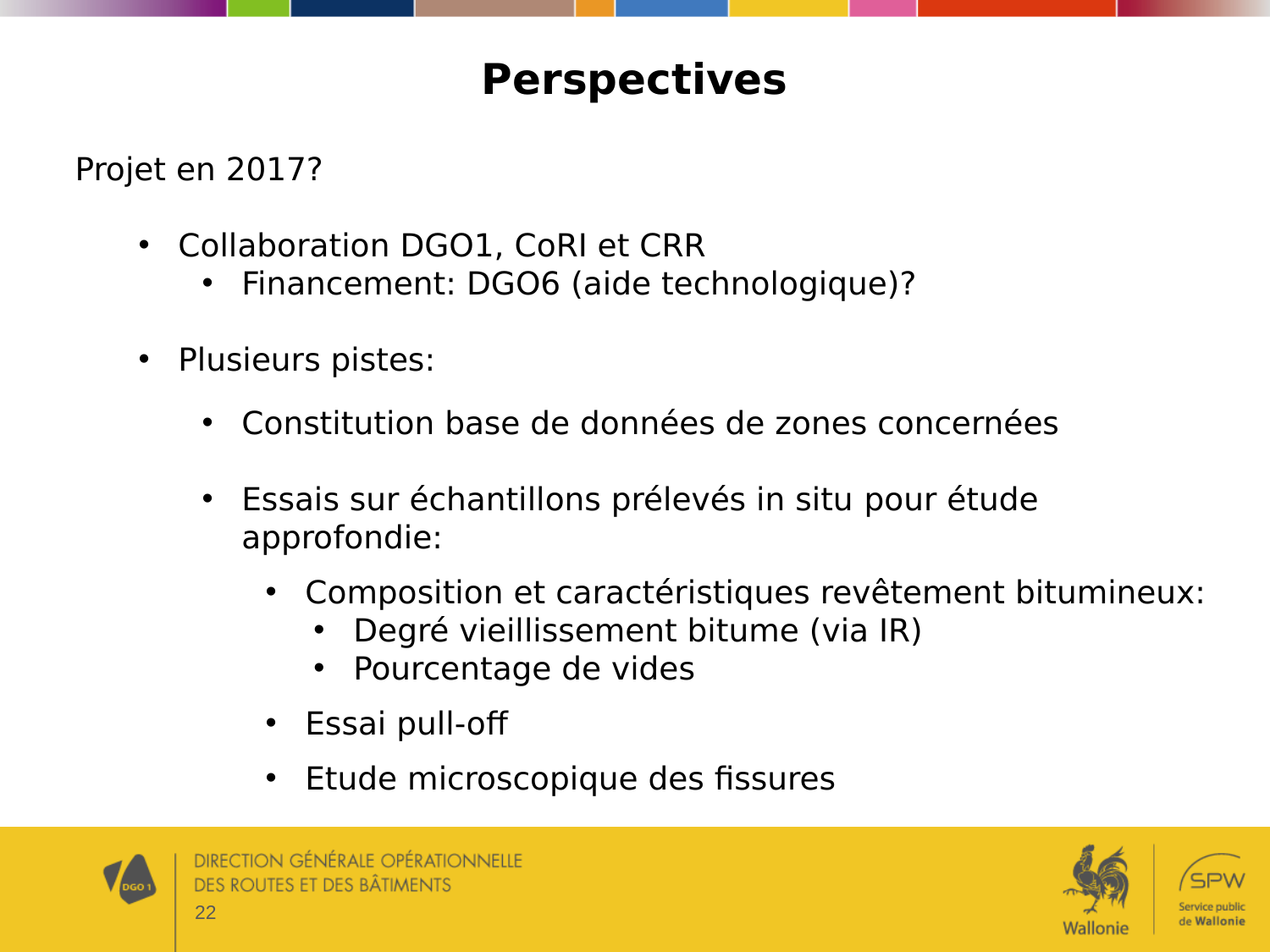

Perspectives

Projet en 2017?

Collaboration DGO1, CoRI et CRR
Financement: DGO6 (aide technologique)?

Plusieurs pistes:

Constitution base de données de zones concernées

Essais sur échantillons prélevés in situ pour étude approfondie:

Composition et caractéristiques revêtement bitumineux:
Degré vieillissement bitume (via IR)
Pourcentage de vides

Essai pull-off

Etude microscopique des fissures

22